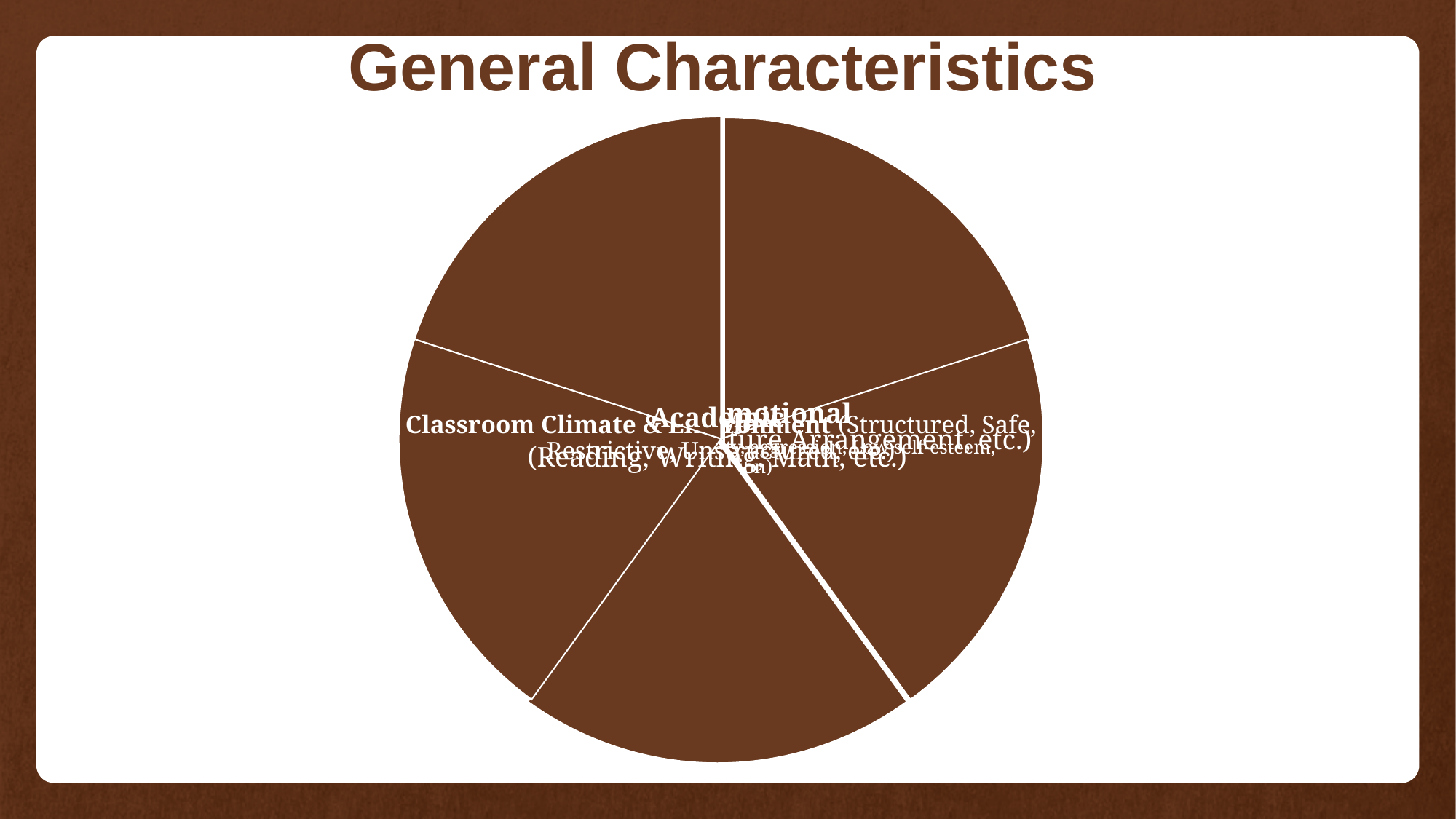

# General Characteristics
Cognitive (Attention, Memory, Organization, etc.)
Social & Emotional
 (fears, Anger, withdrawn, Anxiety, aggression, Low self-esteem, Depression)
Physical (Lighting, Furniture Arrangement, etc.)
Classroom Climate & Environment (Structured, Safe, Restrictive, Unstructured, etc.)
Academic
(Reading, Writing, Math, etc.)